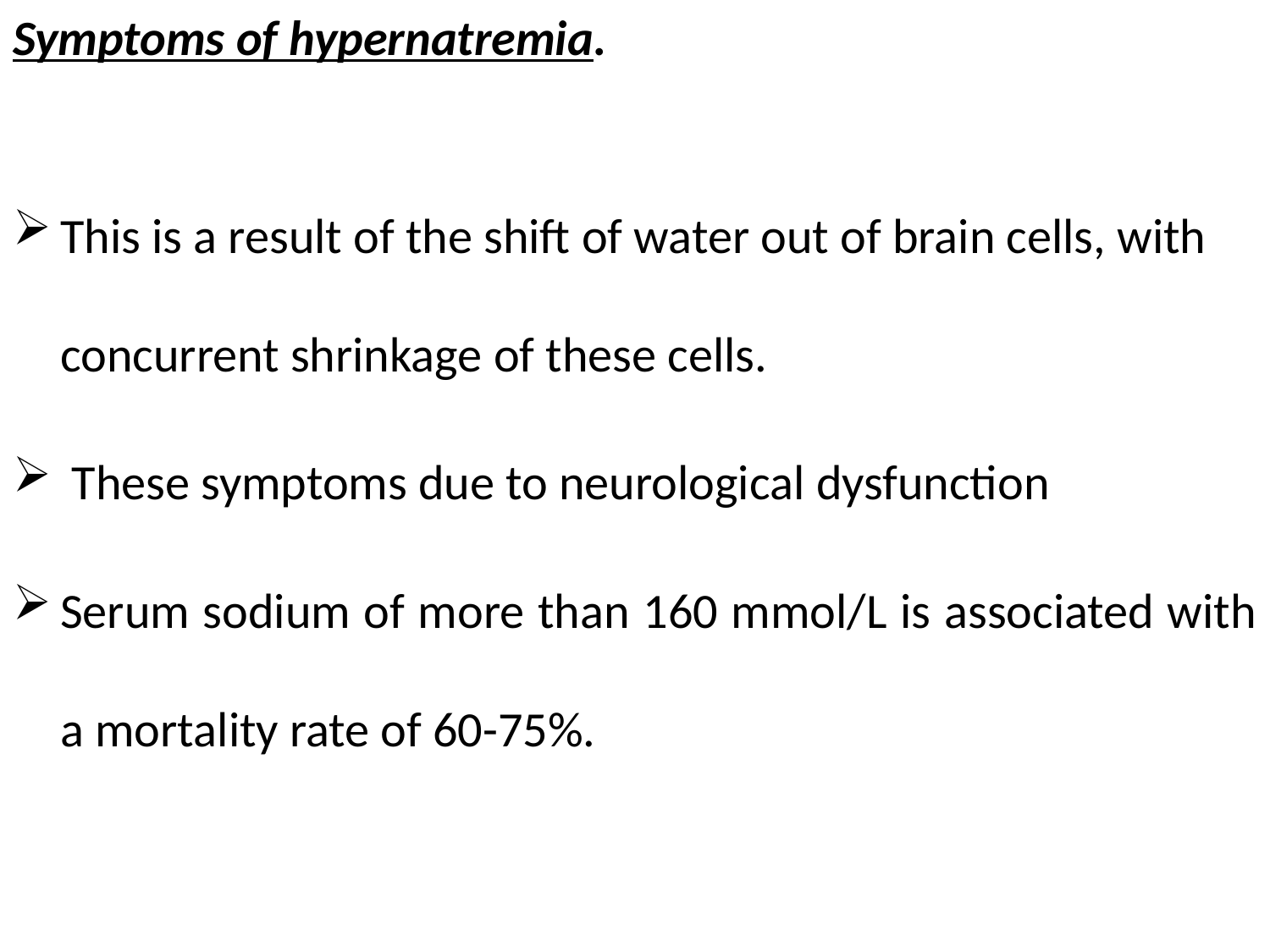

Symptoms of hypernatremia.

This is a result of the shift of water out of brain cells, with concurrent shrinkage of these cells.
 These symptoms due to neurological dysfunction
Serum sodium of more than 160 mmol/L is associated with a mortality rate of 60-75%.